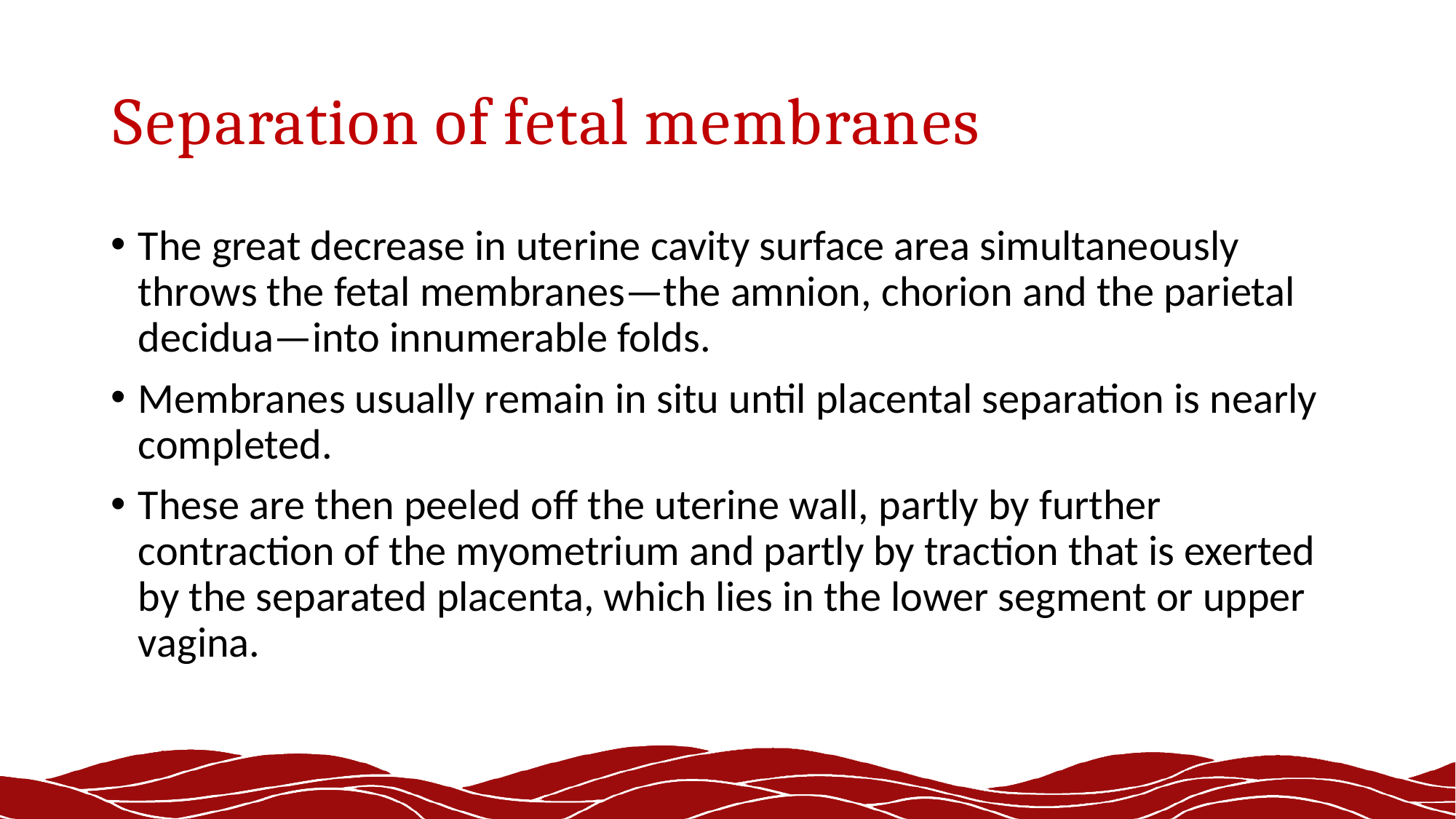

# Separation of fetal membranes
The great decrease in uterine cavity surface area simultaneously throws the fetal membranes—the amnion, chorion and the parietal decidua—into innumerable folds.
Membranes usually remain in situ until placental separation is nearly completed.
These are then peeled off the uterine wall, partly by further contraction of the myometrium and partly by traction that is exerted by the separated placenta, which lies in the lower segment or upper vagina.